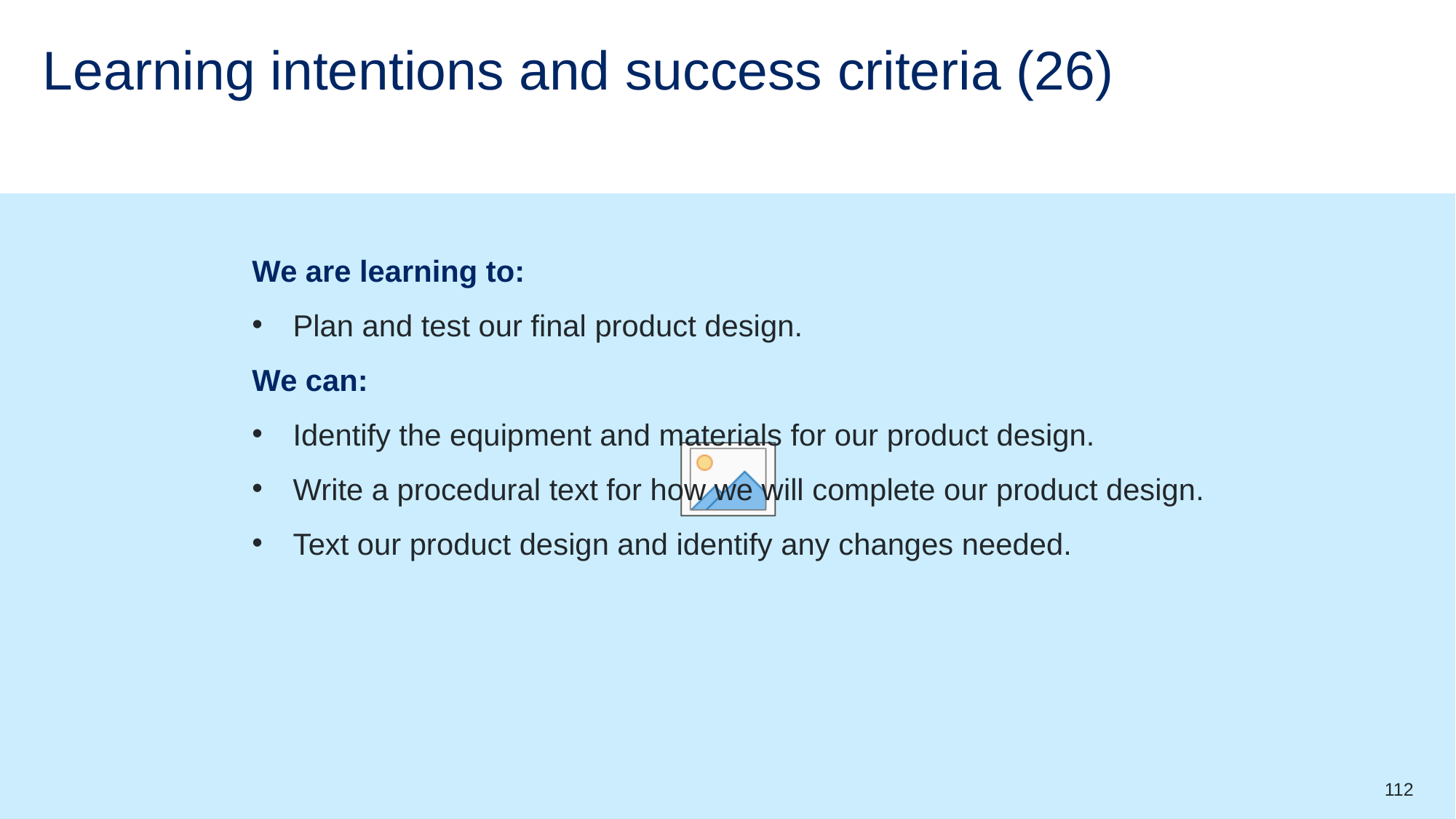

# Learning intentions and success criteria (26)
We are learning to:
Plan and test our final product design.
We can:
Identify the equipment and materials for our product design.
Write a procedural text for how we will complete our product design.
Text our product design and identify any changes needed.
112